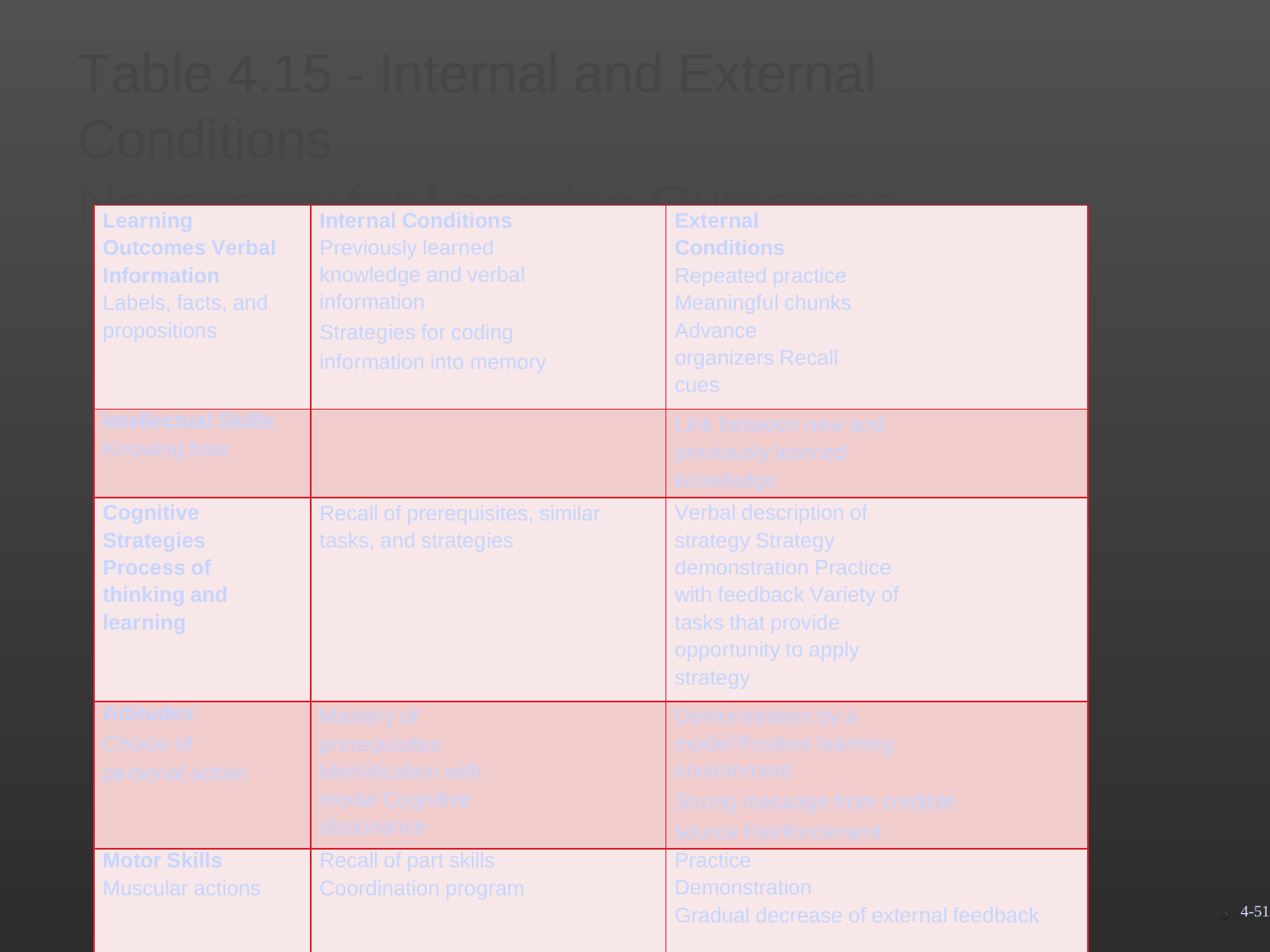

Table 4.15 - Internal and External Conditions
Necessary for Learning Outcomes
| Learning Outcomes Verbal Information Labels, facts, and propositions | Internal Conditions Previously learned knowledge and verbal information Strategies for coding information into memory | External Conditions Repeated practice Meaningful chunks Advance organizers Recall cues |
| --- | --- | --- |
| Intellectual Skills Knowing how |  | Link between new and previously learned knowledge |
| Cognitive Strategies Process of thinking and learning | Recall of prerequisites, similar tasks, and strategies | Verbal description of strategy Strategy demonstration Practice with feedback Variety of tasks that provide opportunity to apply strategy |
| Attitudes Choice of personal action | Mastery of prerequisites Identification with model Cognitive dissonance | Demonstration by a model Positive learning environment Strong message from credible source Reinforcement |
| Motor Skills Muscular actions | Recall of part skills Coordination program | Practice Demonstration Gradual decrease of external feedback |

4-51